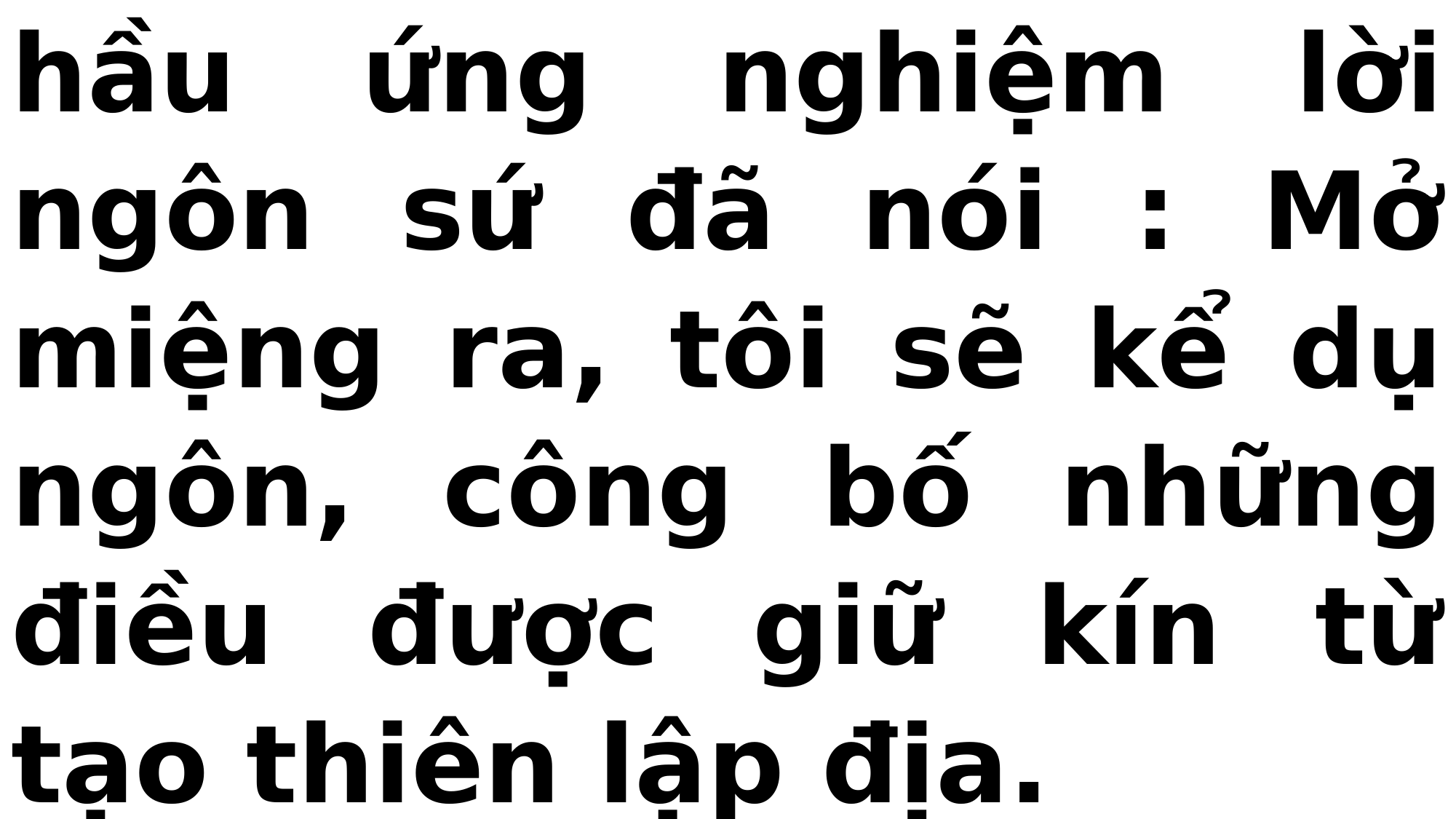

# hầu ứng nghiệm lời ngôn sứ đã nói : Mở miệng ra, tôi sẽ kể dụ ngôn, công bố những điều được giữ kín từ tạo thiên lập địa.